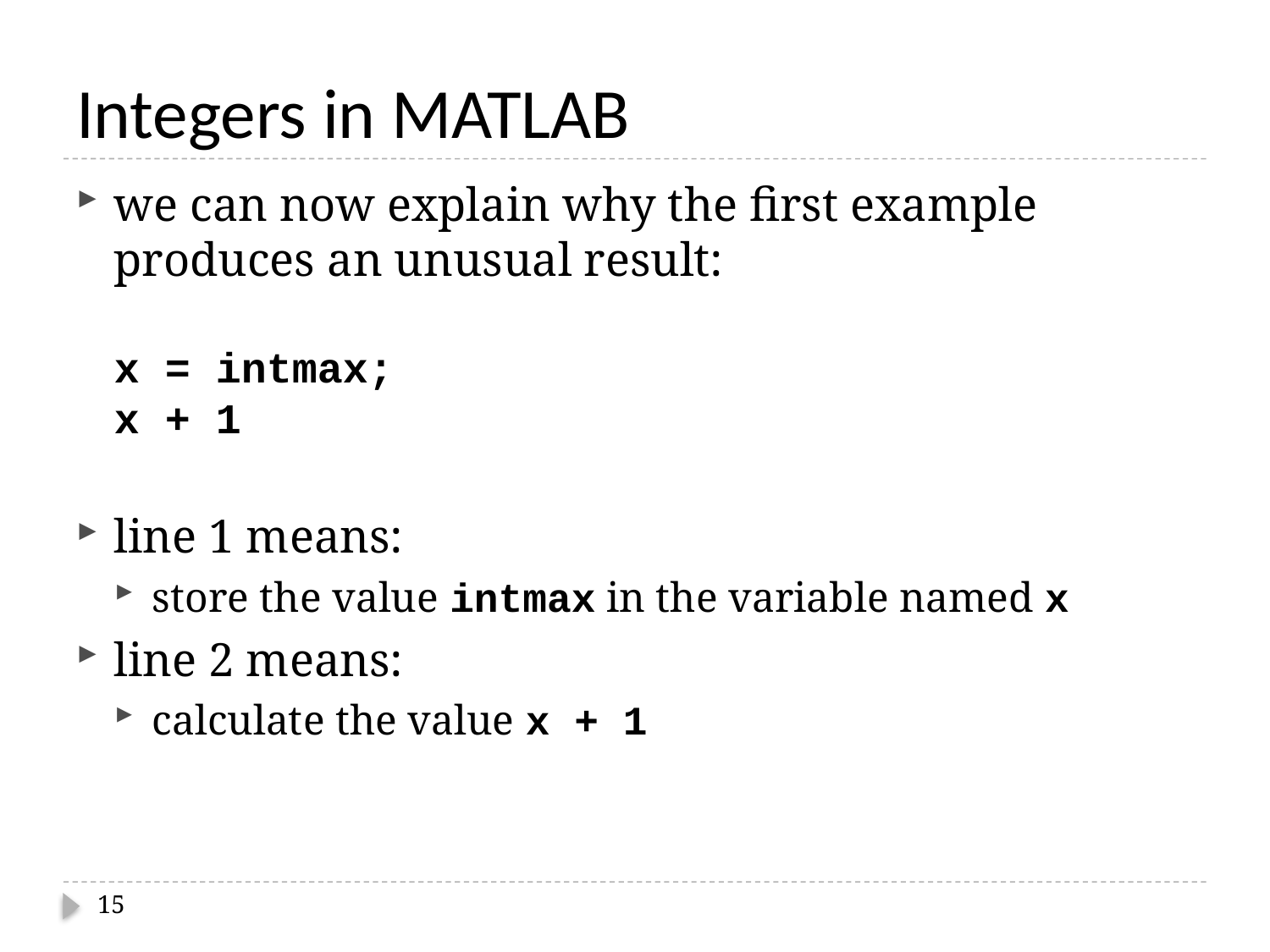

# Integers in MATLAB
we can now explain why the first example produces an unusual result:
x = intmax;
x + 1
line 1 means:
store the value intmax in the variable named x
line 2 means:
calculate the value x + 1
15